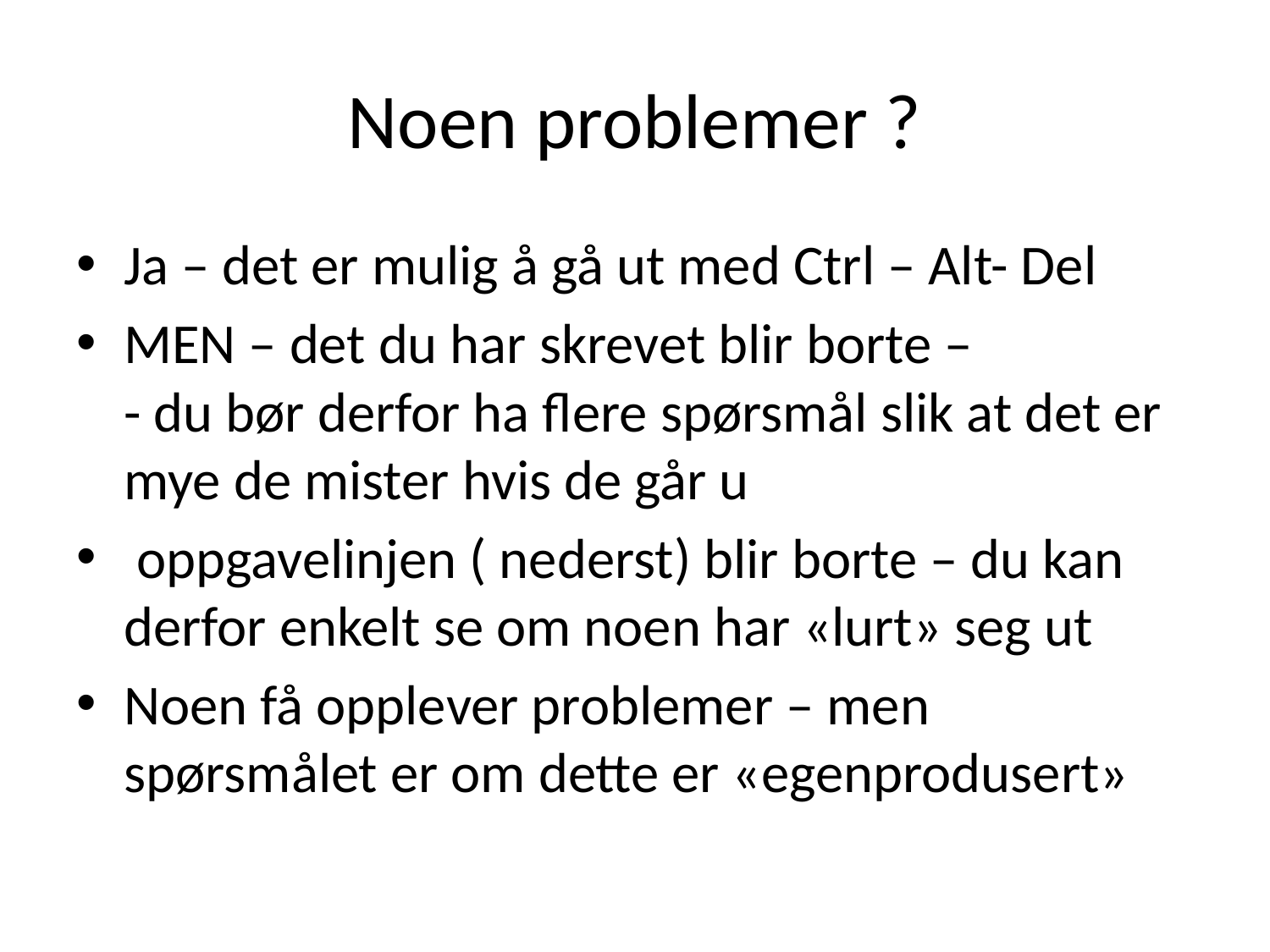

# Noen problemer ?
Ja – det er mulig å gå ut med Ctrl – Alt- Del
MEN – det du har skrevet blir borte –
- du bør derfor ha flere spørsmål slik at det er mye de mister hvis de går u
 oppgavelinjen ( nederst) blir borte – du kan derfor enkelt se om noen har «lurt» seg ut
Noen få opplever problemer – men spørsmålet er om dette er «egenprodusert»